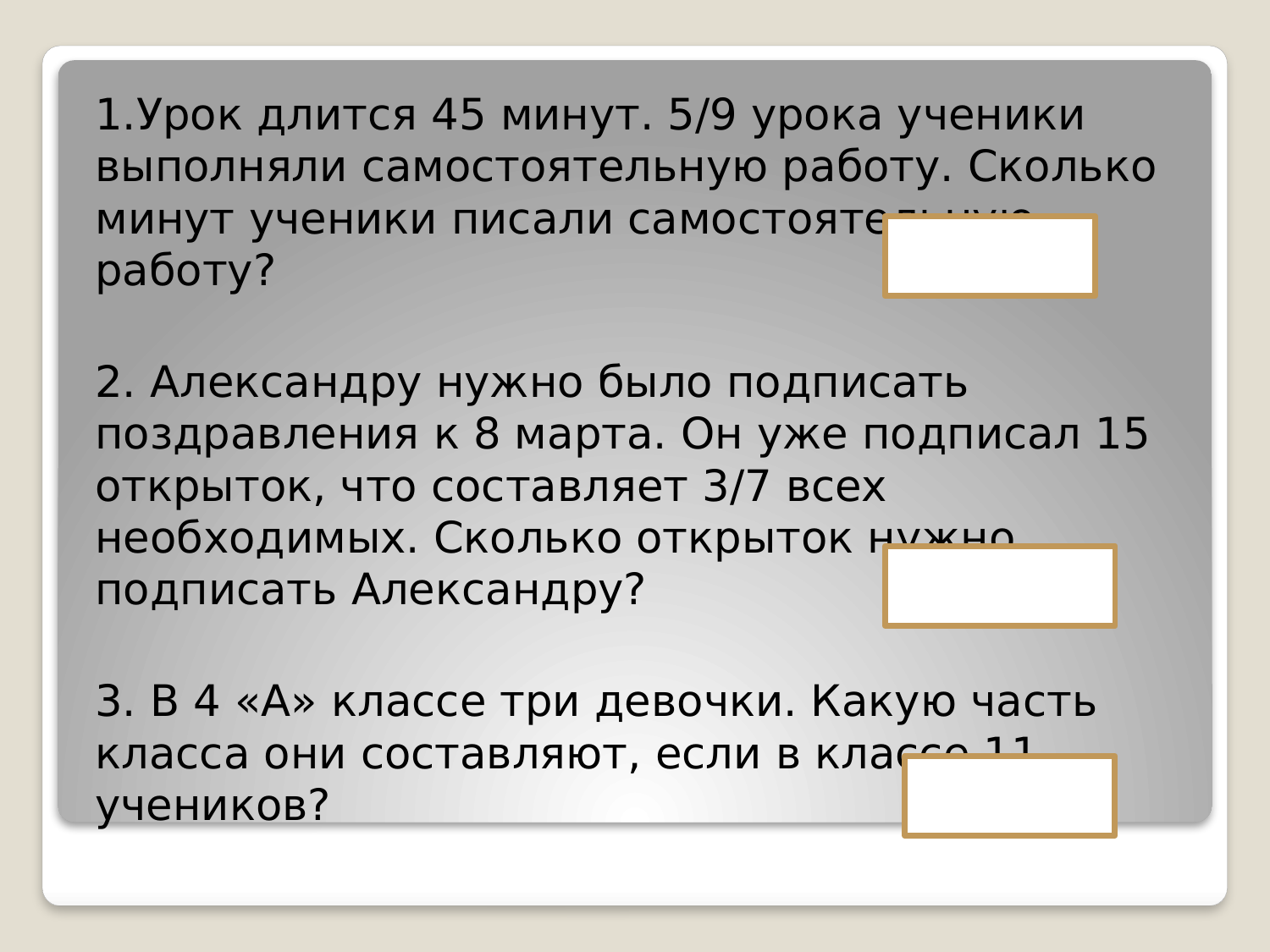

1.Урок длится 45 минут. 5/9 урока ученики выполняли самостоятельную работу. Сколько минут ученики писали самостоятельную работу?

2. Александру нужно было подписать поздравления к 8 марта. Он уже подписал 15 открыток, что составляет 3/7 всех необходимых. Сколько открыток нужно подписать Александру?

3. В 4 «А» классе три девочки. Какую часть класса они составляют, если в классе 11 учеников?

#